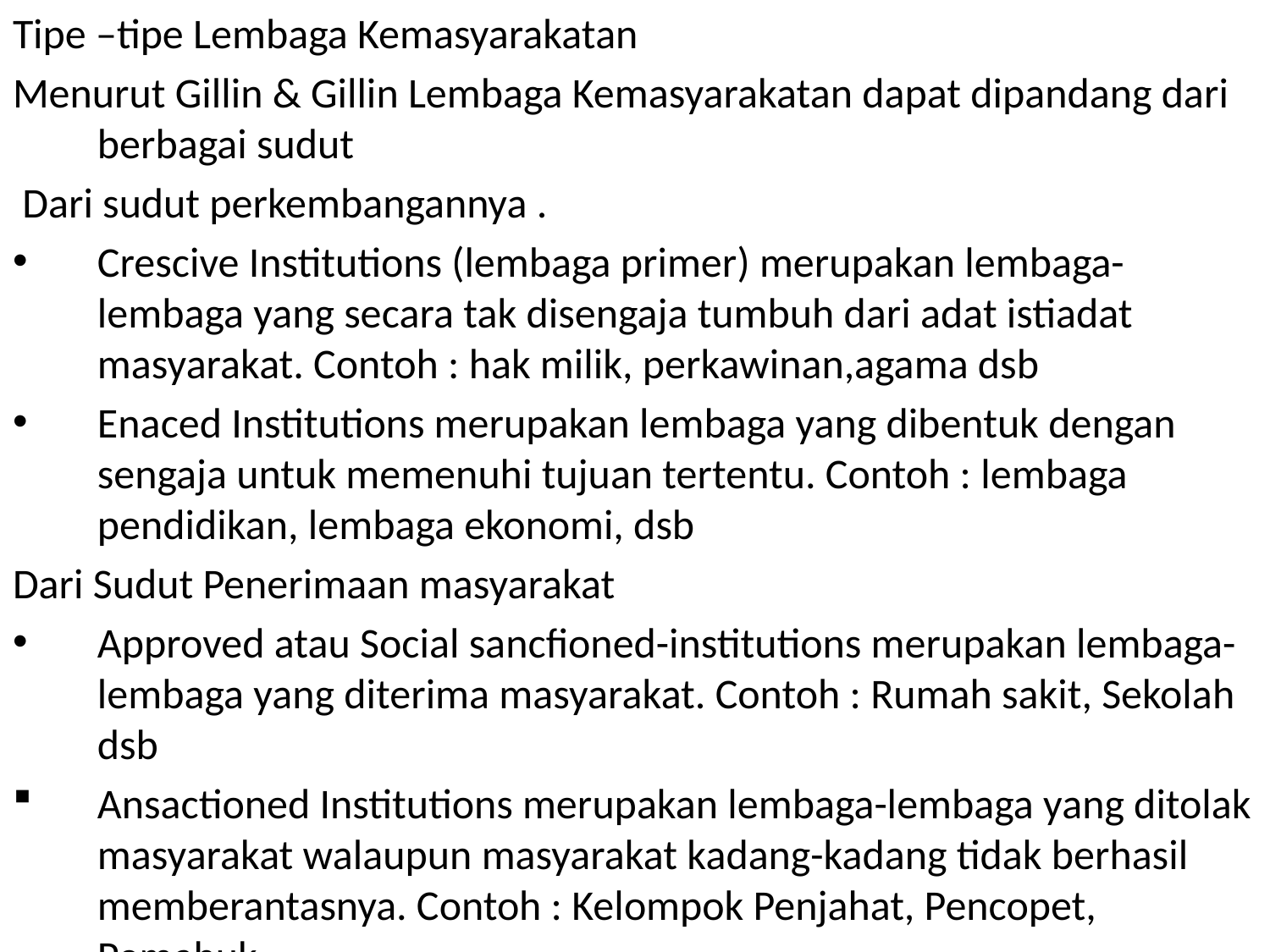

Tipe –tipe Lembaga Kemasyarakatan
Menurut Gillin & Gillin Lembaga Kemasyarakatan dapat dipandang dari berbagai sudut
 Dari sudut perkembangannya .
Crescive Institutions (lembaga primer) merupakan lembaga-lembaga yang secara tak disengaja tumbuh dari adat istiadat masyarakat. Contoh : hak milik, perkawinan,agama dsb
Enaced Institutions merupakan lembaga yang dibentuk dengan sengaja untuk memenuhi tujuan tertentu. Contoh : lembaga pendidikan, lembaga ekonomi, dsb
Dari Sudut Penerimaan masyarakat
Approved atau Social sancfioned-institutions merupakan lembaga-lembaga yang diterima masyarakat. Contoh : Rumah sakit, Sekolah dsb
Ansactioned Institutions merupakan lembaga-lembaga yang ditolak masyarakat walaupun masyarakat kadang-kadang tidak berhasil memberantasnya. Contoh : Kelompok Penjahat, Pencopet, Pemabuk.

#